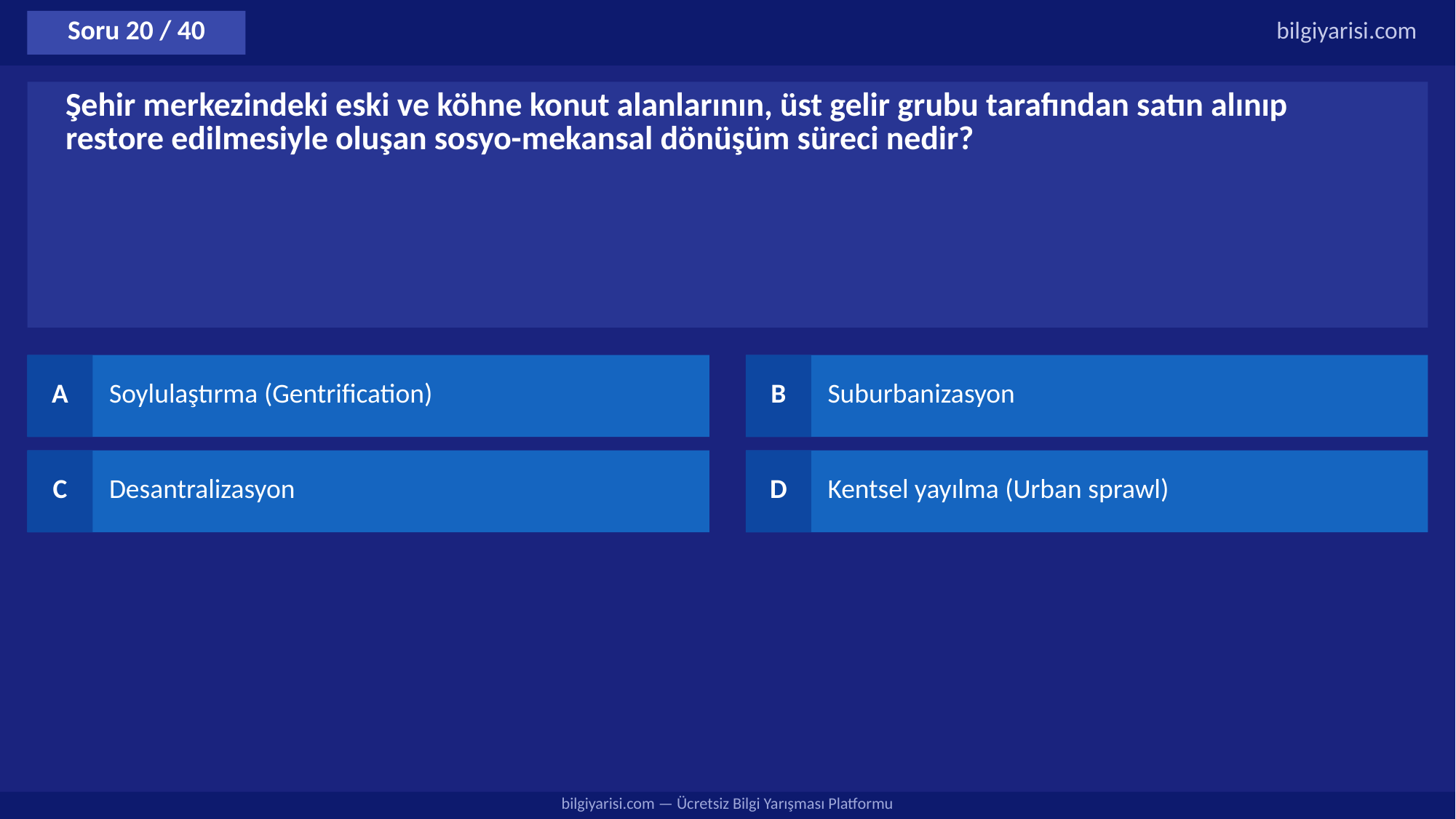

Soru 20 / 40
bilgiyarisi.com

Şehir merkezindeki eski ve köhne konut alanlarının, üst gelir grubu tarafından satın alınıp restore edilmesiyle oluşan sosyo-mekansal dönüşüm süreci nedir?

A
Soylulaştırma (Gentrification)

B
Suburbanizasyon

C
Desantralizasyon

D
Kentsel yayılma (Urban sprawl)
bilgiyarisi.com — Ücretsiz Bilgi Yarışması Platformu